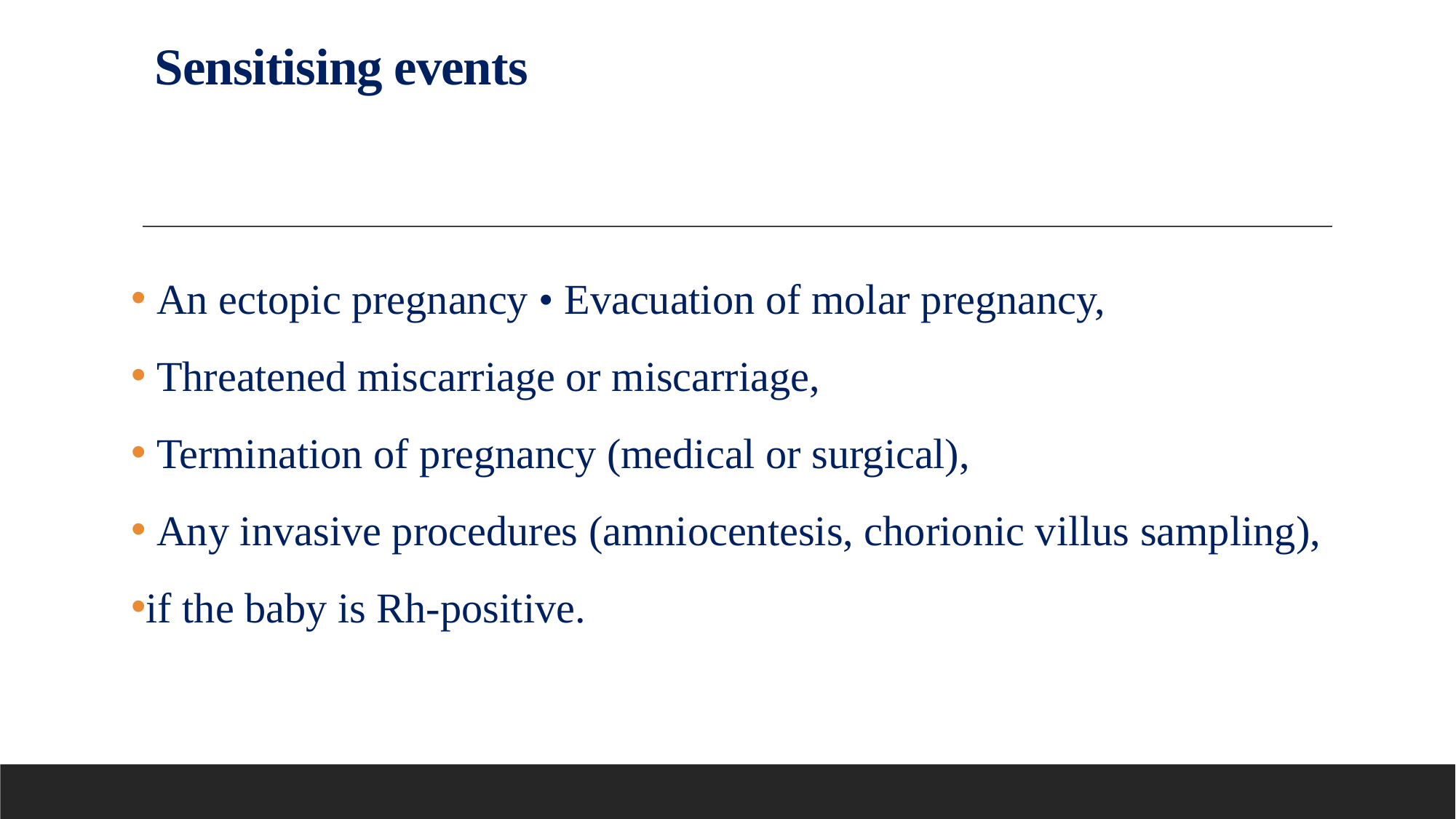

# Sensitising events

 An ectopic pregnancy • Evacuation of molar pregnancy,
 Threatened miscarriage or miscarriage,
 Termination of pregnancy (medical or surgical),
 Any invasive procedures (amniocentesis, chorionic villus sampling),
if the baby is Rh-positive.